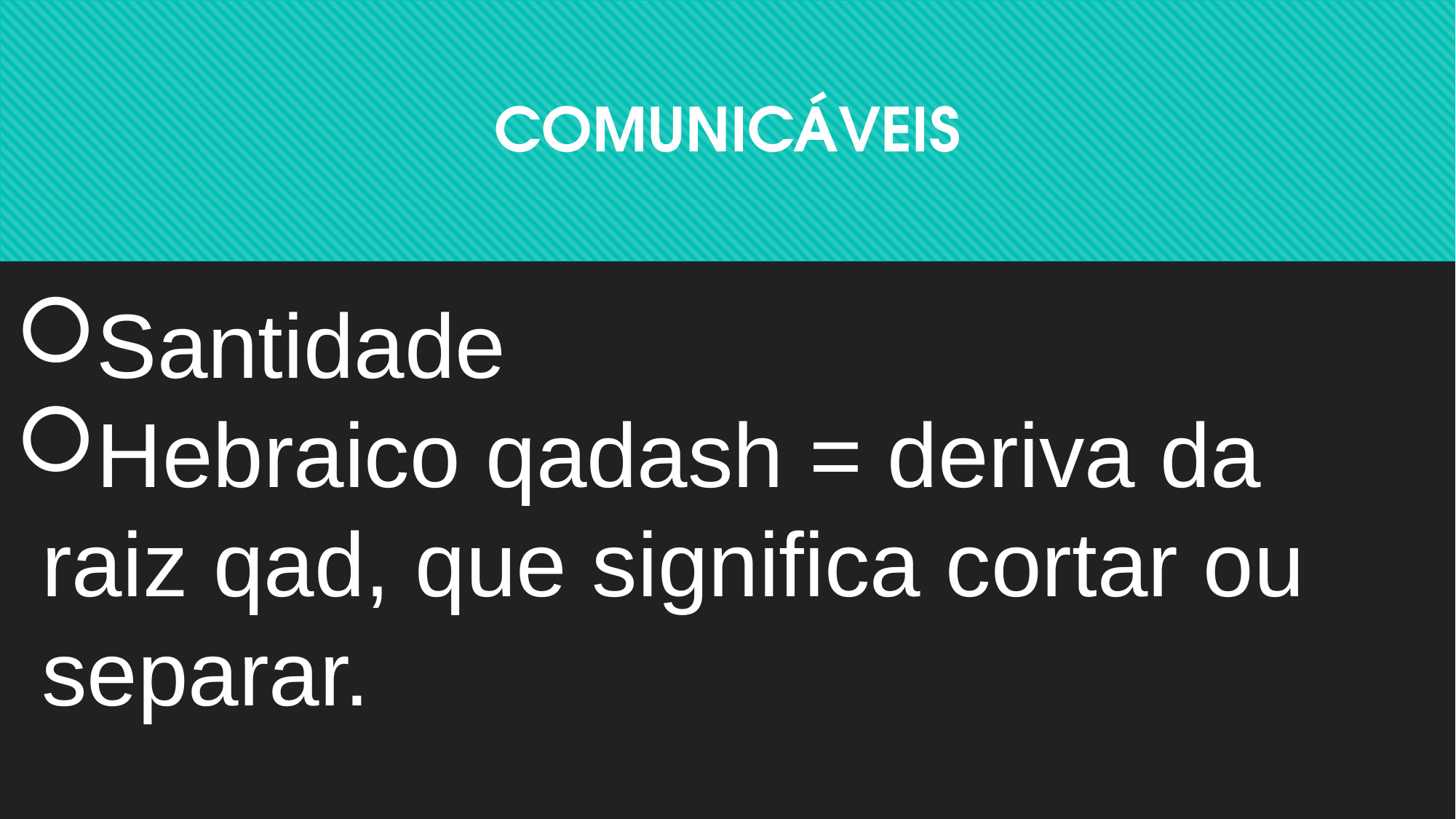

COMUNICÁVEIS
Santidade
Hebraico qadash = deriva da raiz qad, que significa cortar ou separar.